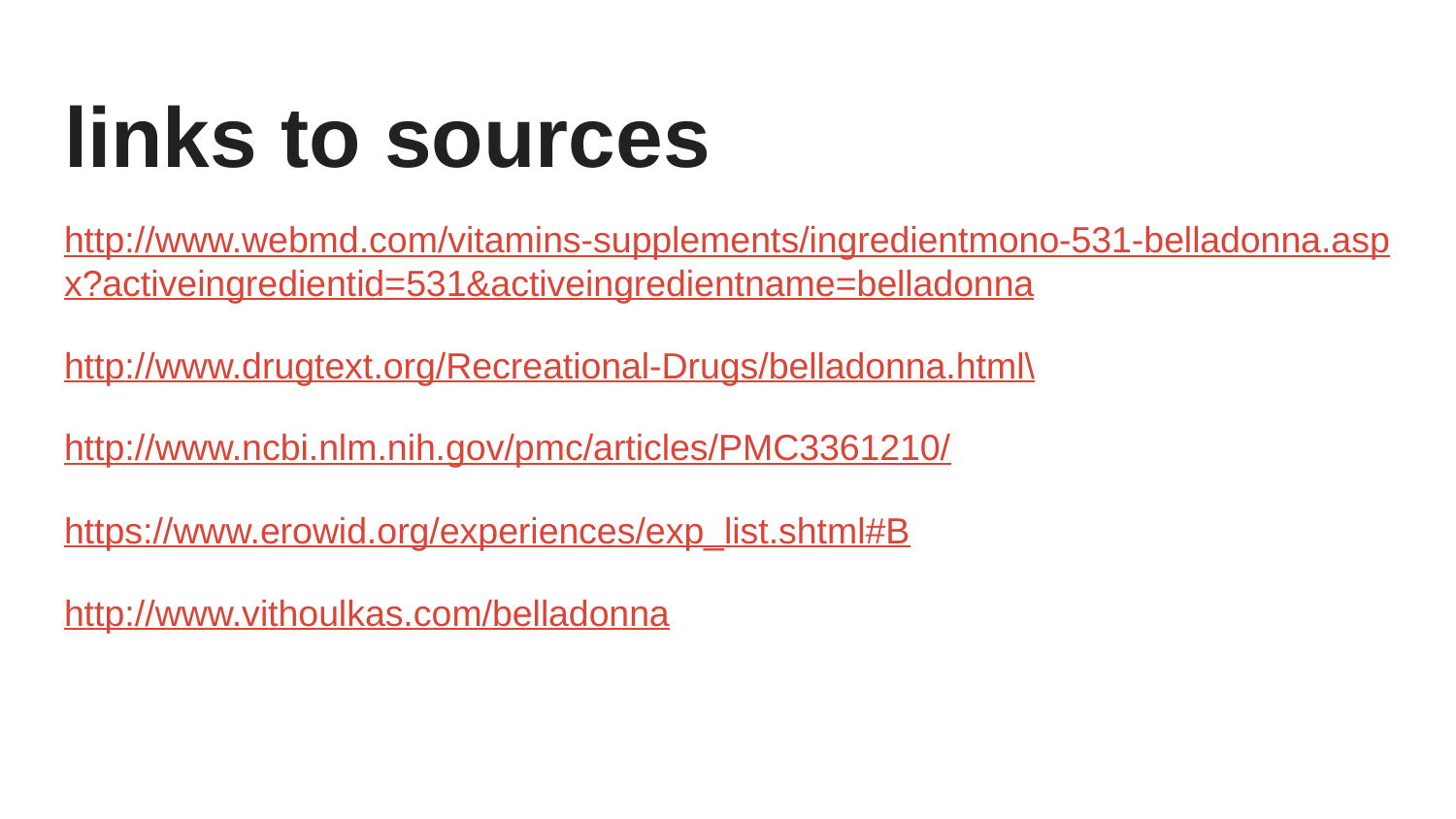

# links to sources
http://www.webmd.com/vitamins-supplements/ingredientmono-531-belladonna.aspx?activeingredientid=531&activeingredientname=belladonna
http://www.drugtext.org/Recreational-Drugs/belladonna.html\
http://www.ncbi.nlm.nih.gov/pmc/articles/PMC3361210/
https://www.erowid.org/experiences/exp_list.shtml#B
http://www.vithoulkas.com/belladonna